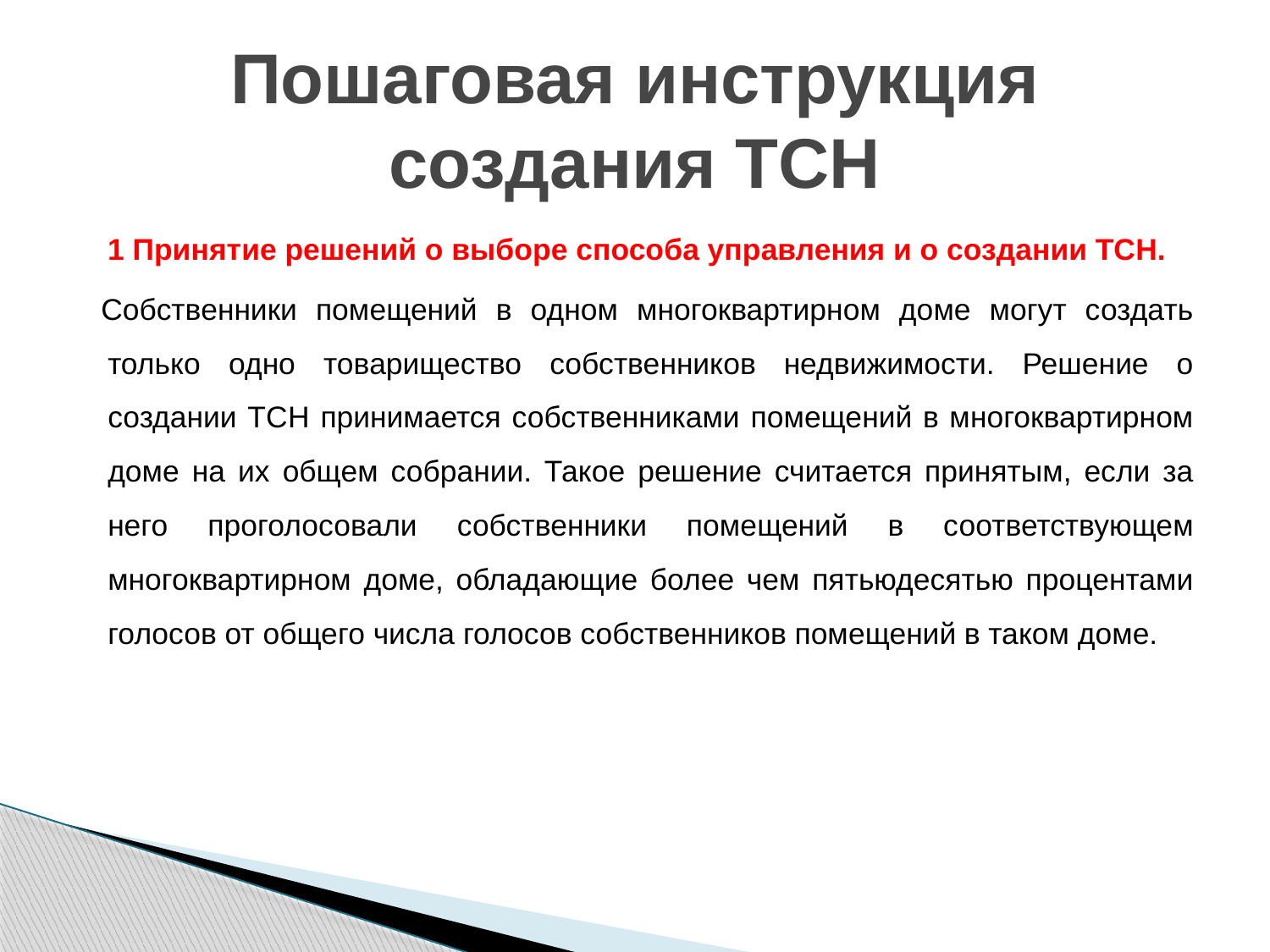

# Пошаговая инструкция создания ТСН
1 Принятие решений о выборе способа управления и о создании ТСН.
Собственники помещений в одном многоквартирном доме могут создать только одно товарищество собственников недвижимости. Решение о создании ТСН принимается собственниками помещений в многоквартирном доме на их общем собрании. Такое решение считается принятым, если за него проголосовали собственники помещений в соответствующем многоквартирном доме, обладающие более чем пятьюдесятью процентами голосов от общего числа голосов собственников помещений в таком доме.